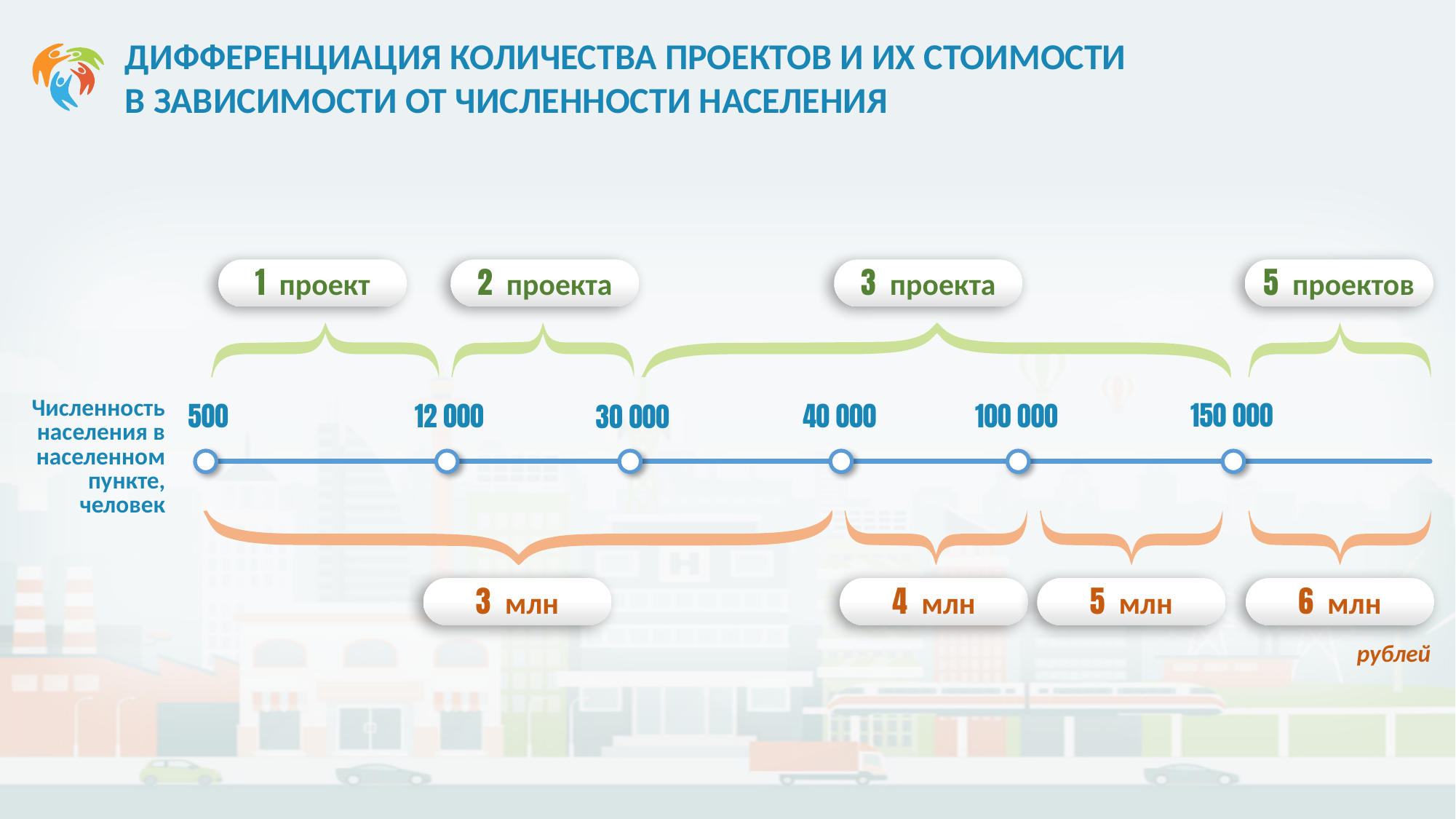

ДИФФЕРЕНЦИАЦИЯ КОЛИЧЕСТВА ПРОЕКТОВ И ИХ СТОИМОСТИ
В ЗАВИСИМОСТИ ОТ ЧИСЛЕННОСТИ НАСЕЛЕНИЯ

1  проект
2  проекта
3  проекта
5  проектов
Численность населения в населенном пункте, человек
150 000
500
12 000
40 000
100 000
30 000

3  млн
4  млн
5  млн
6  млн
рублей